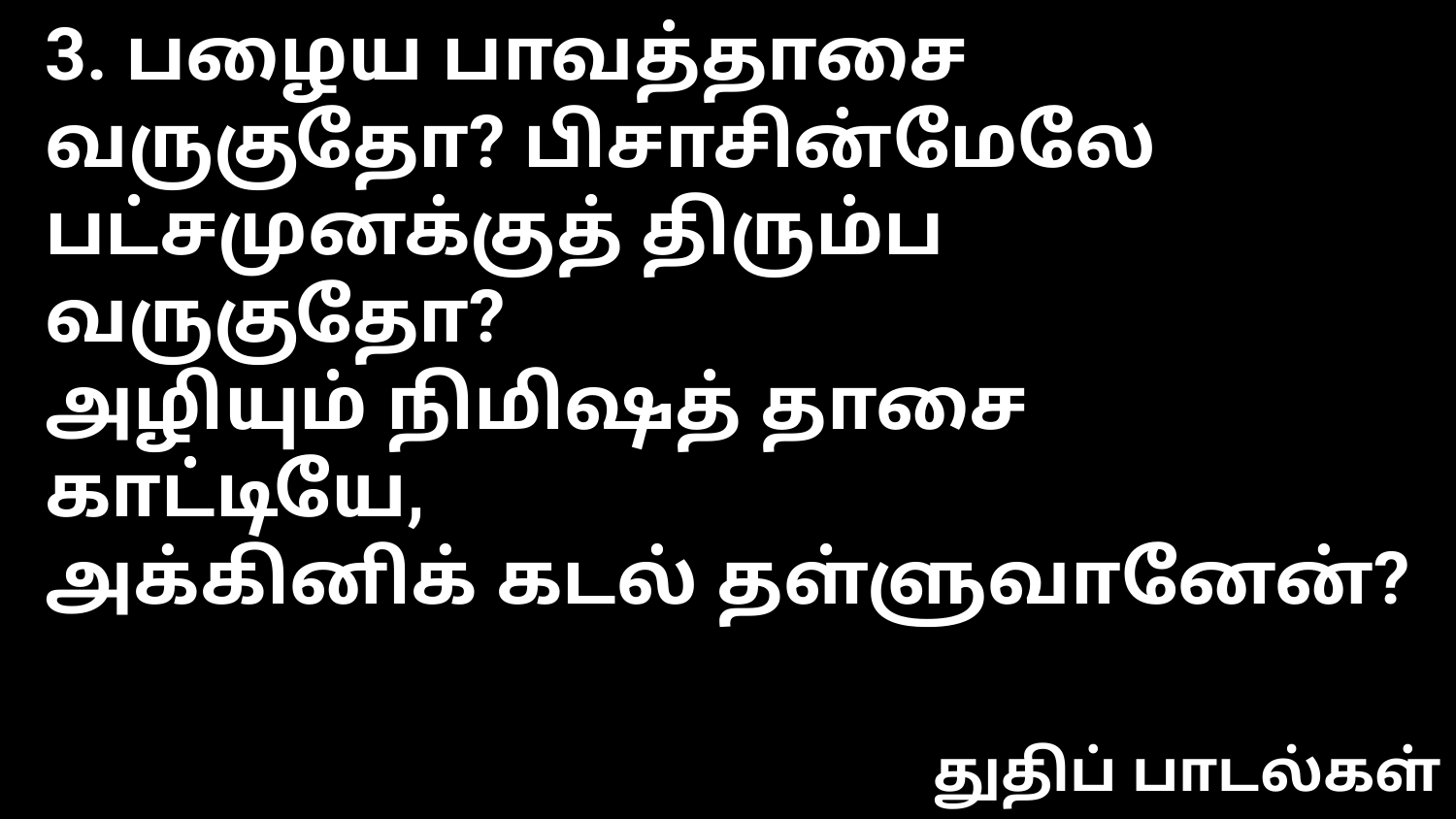

3. பழைய பாவத்தாசை வருகுதோ? பிசாசின்மேலே
பட்சமுனக்குத் திரும்ப வருகுதோ?
அழியும் நிமிஷத் தாசை காட்டியே,
அக்கினிக் கடல் தள்ளுவானேன்?

துதிப் பாடல்கள்